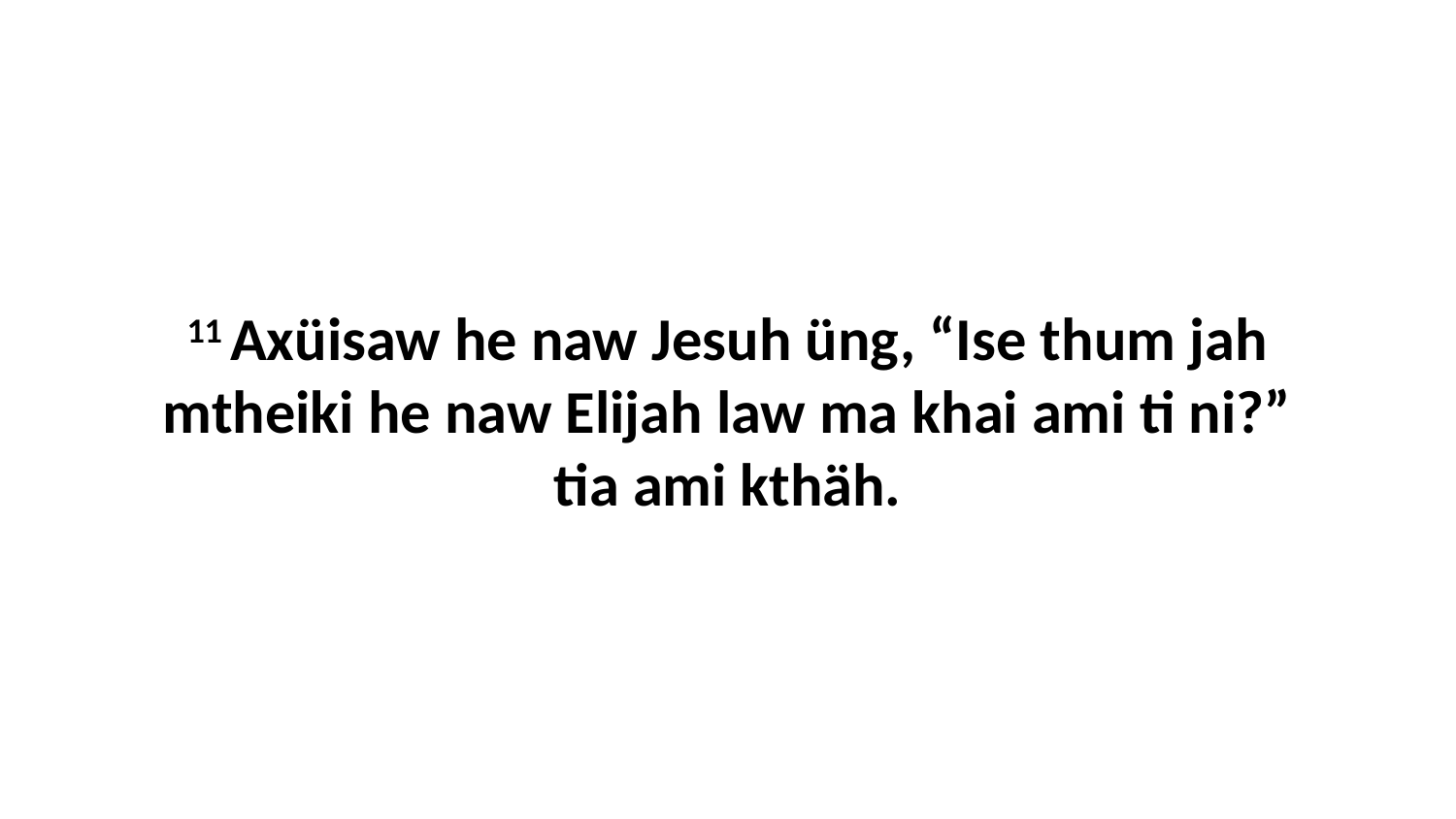

11 Axüisaw he naw Jesuh üng, “Ise thum jah mtheiki he naw Elijah law ma khai ami ti ni?” tia ami kthäh.